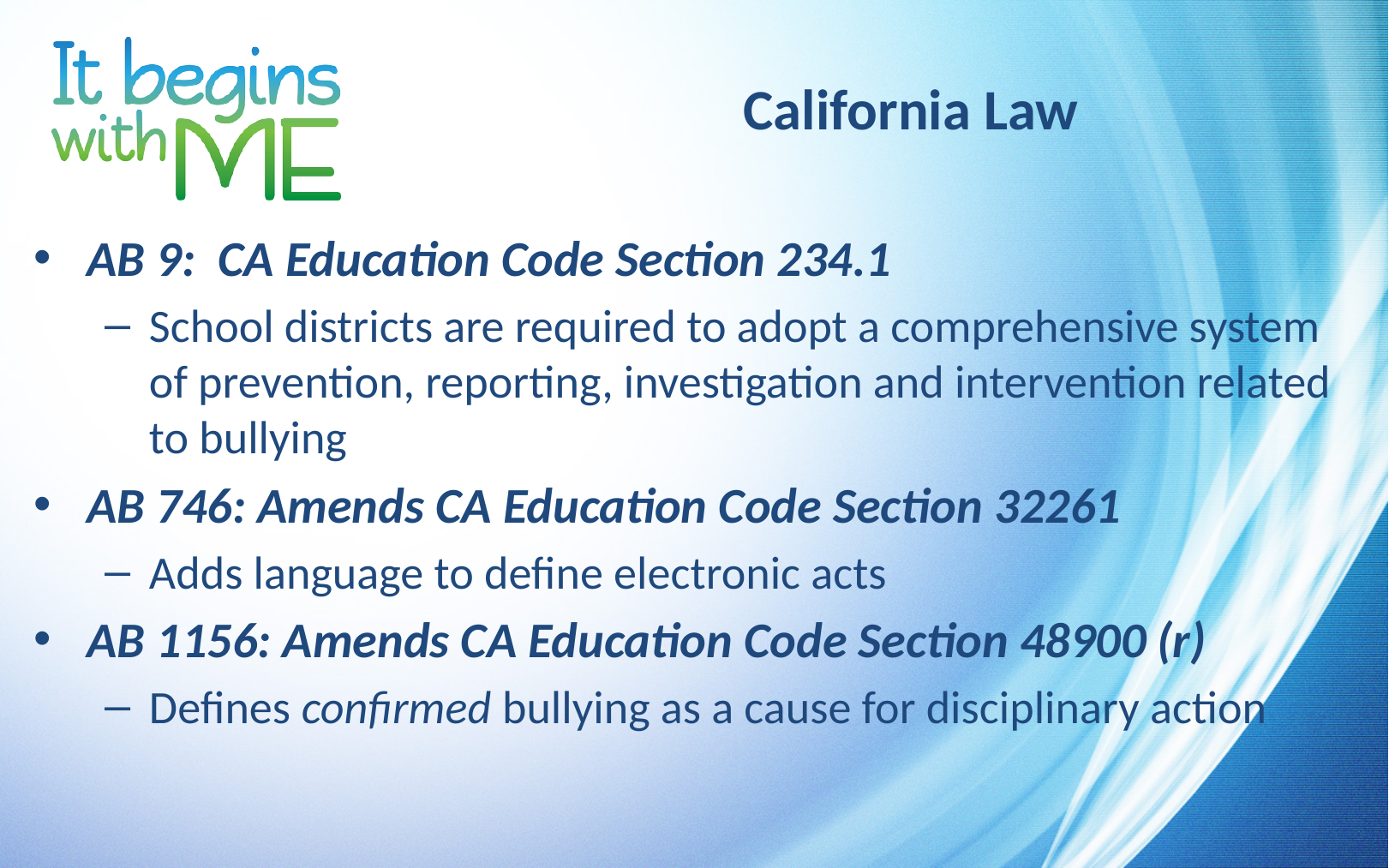

# California Law
AB 9:  CA Education Code Section 234.1
School districts are required to adopt a comprehensive system of prevention, reporting, investigation and intervention related to bullying
AB 746: Amends CA Education Code Section 32261
Adds language to define electronic acts
AB 1156: Amends CA Education Code Section 48900 (r)
Defines confirmed bullying as a cause for disciplinary action